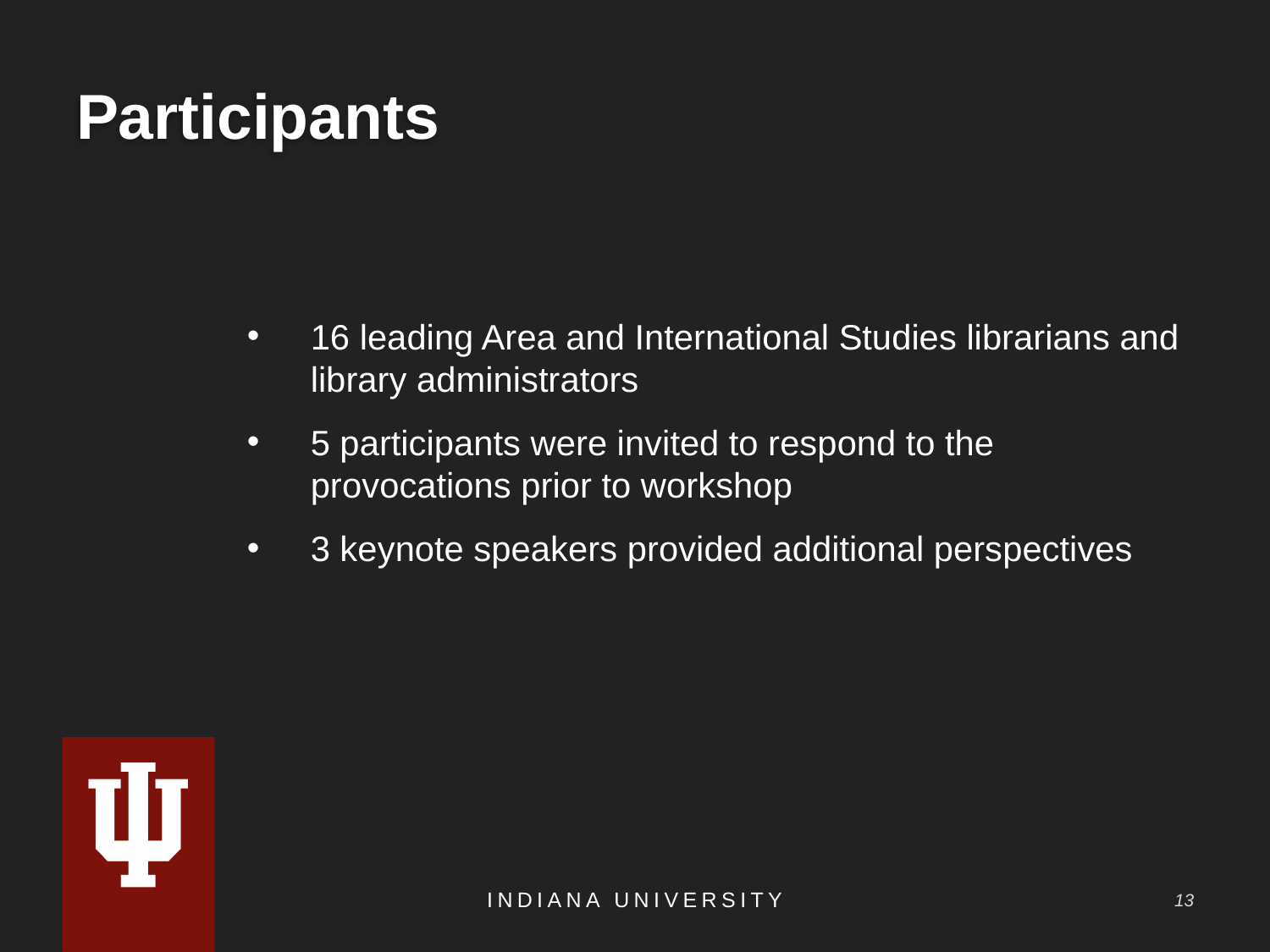

# Participants
16 leading Area and International Studies librarians and library administrators
5 participants were invited to respond to the provocations prior to workshop
3 keynote speakers provided additional perspectives
INDIANA UNIVERSITY
13